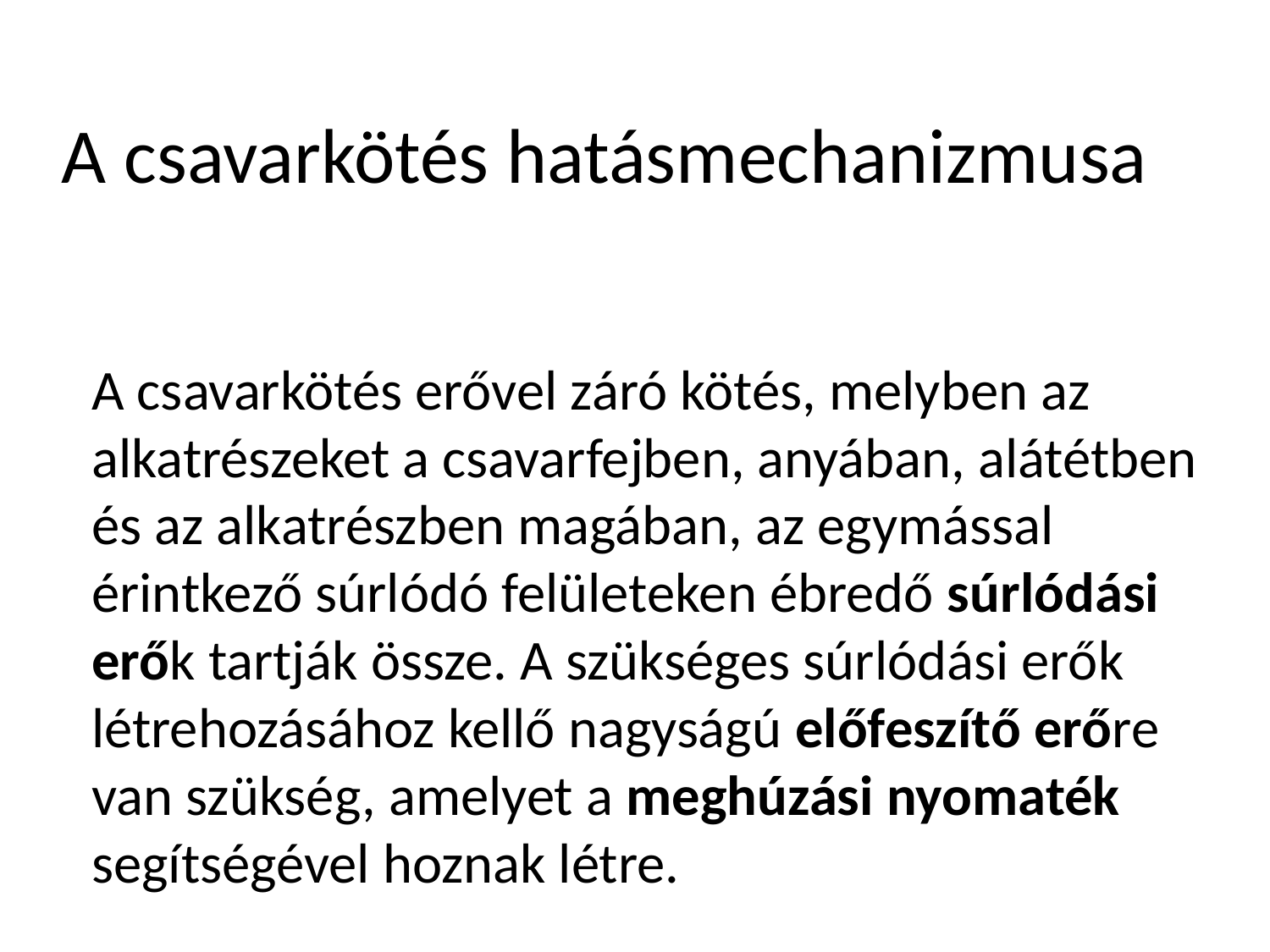

A csavarkötés hatásmechanizmusa
A csavarkötés erővel záró kötés, melyben az alkatrészeket a csavarfejben, anyában, alátétben és az alkatrészben magában, az egymással érintkező súrlódó felületeken ébredő súrlódási erők tartják össze. A szükséges súrlódási erők létrehozásához kellő nagyságú előfeszítő erőre van szükség, amelyet a meghúzási nyomaték segítségével hoznak létre.